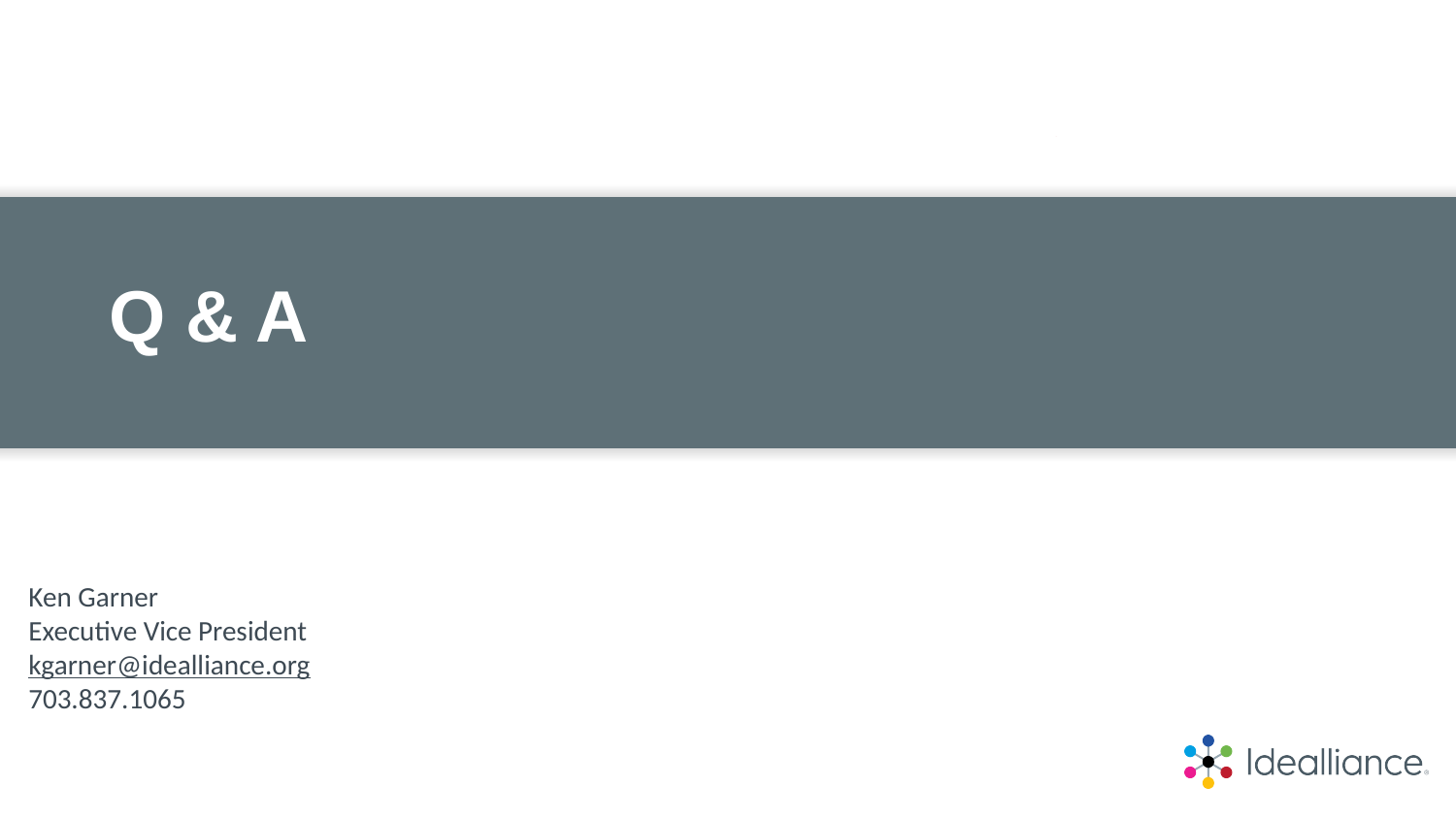

# Q & A
Ken Garner
Executive Vice President
kgarner@idealliance.org
703.837.1065